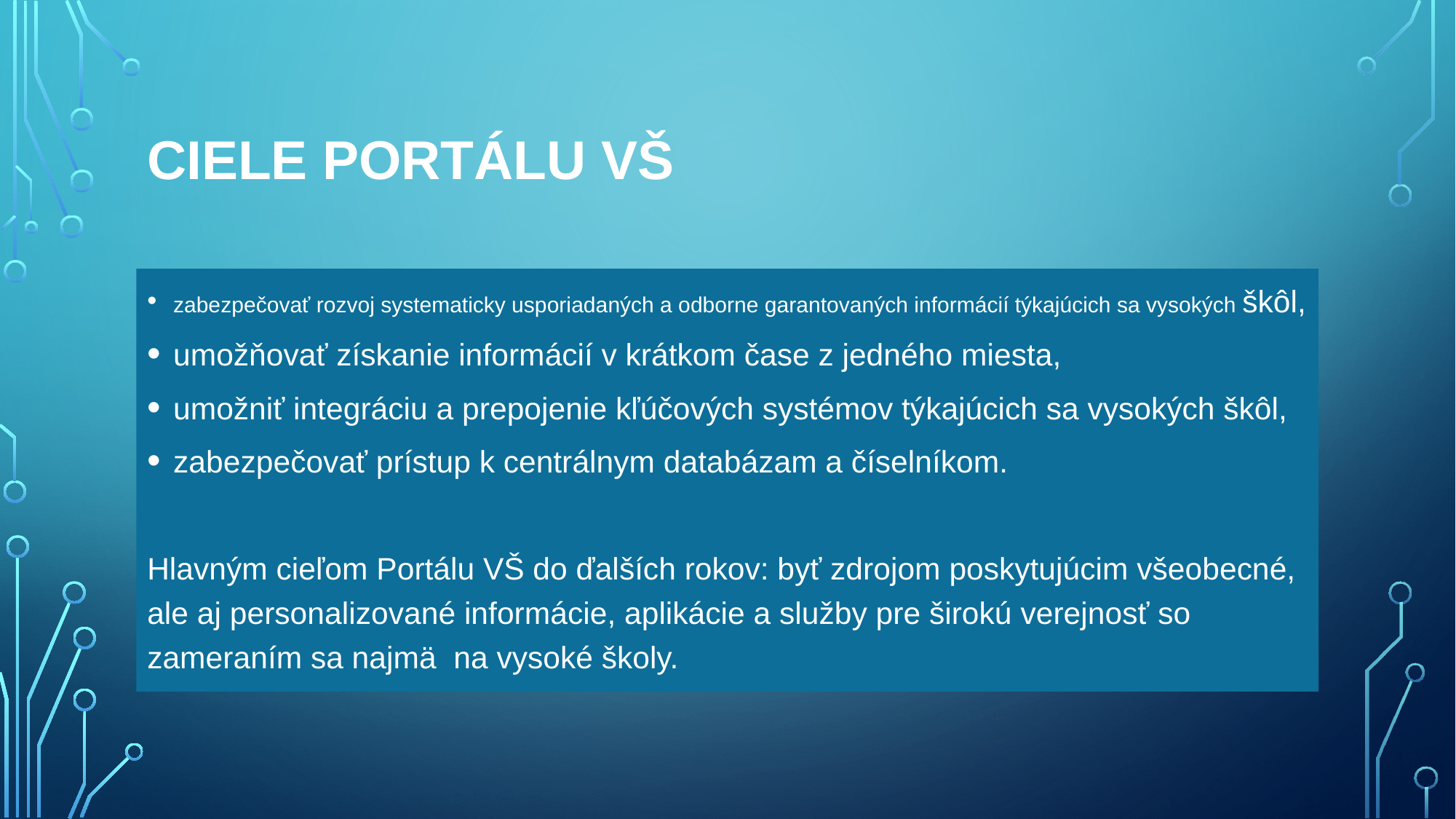

# Ciele Portálu VŠ
zabezpečovať rozvoj systematicky usporiadaných a odborne garantovaných informácií týkajúcich sa vysokých škôl,
umožňovať získanie informácií v krátkom čase z jedného miesta,
umožniť integráciu a prepojenie kľúčových systémov týkajúcich sa vysokých škôl,
zabezpečovať prístup k centrálnym databázam a číselníkom.

Hlavným cieľom Portálu VŠ do ďalších rokov: byť zdrojom poskytujúcim všeobecné, ale aj personalizované informácie, aplikácie a služby pre širokú verejnosť so zameraním sa najmä  na vysoké školy.